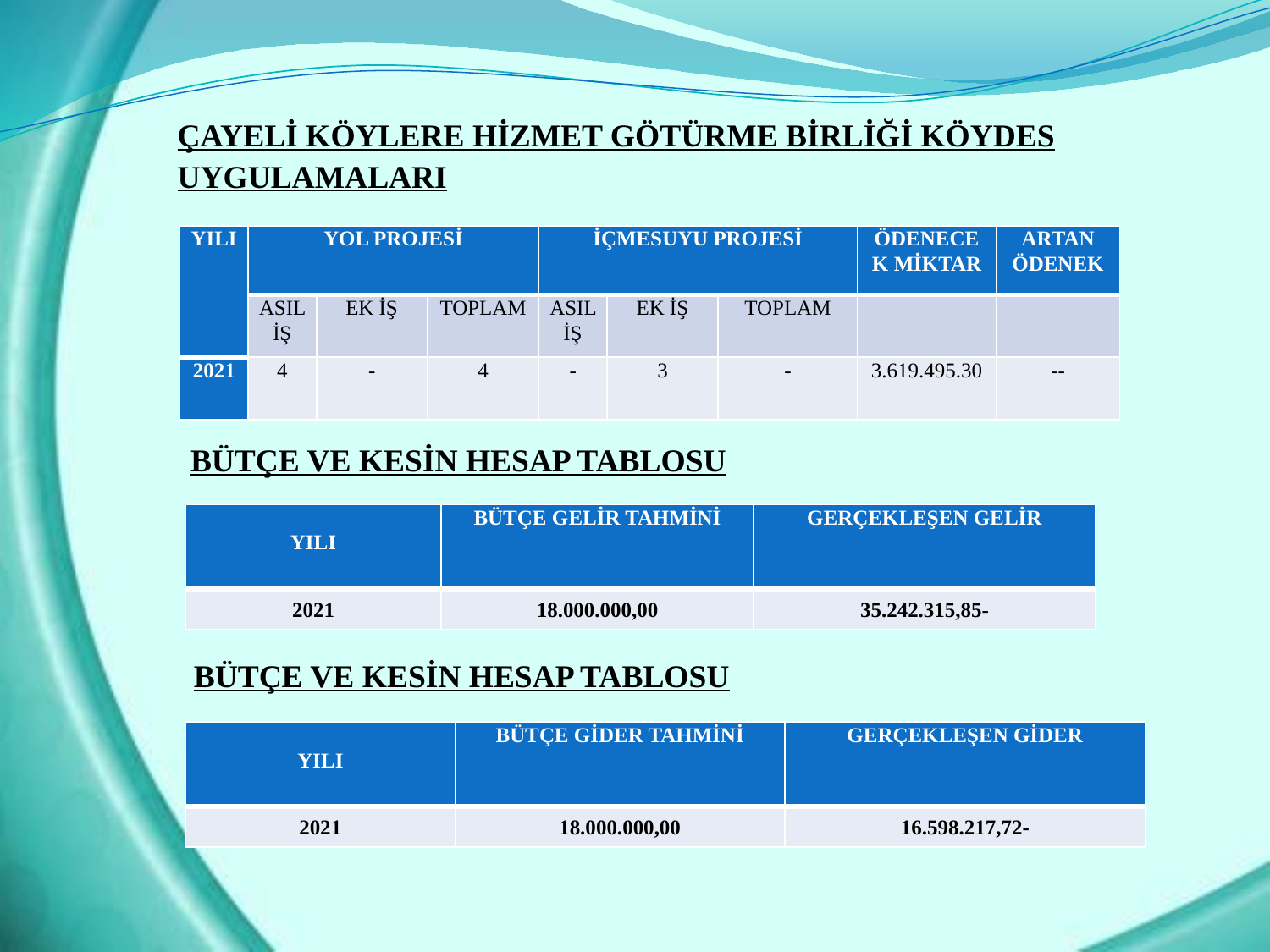

ÇAYELİ KÖYLERE HİZMET GÖTÜRME BİRLİĞİ KÖYDES UYGULAMALARI
| YILI | YOL PROJESİ |  |  | İÇMESUYU PROJESİ |  |  | ÖDENECEK MİKTAR | ARTAN ÖDENEK |
| --- | --- | --- | --- | --- | --- | --- | --- | --- |
|  | ASIL İŞ | EK İŞ | TOPLAM | ASIL İŞ | EK İŞ | TOPLAM |  |  |
| 2021 | 4 | - | 4 | - | 3 | - | 3.619.495.30 | -- |
BÜTÇE VE KESİN HESAP TABLOSU

| YILI | BÜTÇE GELİR TAHMİNİ | GERÇEKLEŞEN GELİR |
| --- | --- | --- |
| 2021 | 18.000.000,00 | 35.242.315,85- |
BÜTÇE VE KESİN HESAP TABLOSU

| YILI | BÜTÇE GİDER TAHMİNİ | GERÇEKLEŞEN GİDER |
| --- | --- | --- |
| 2021 | 18.000.000,00 | 16.598.217,72- |